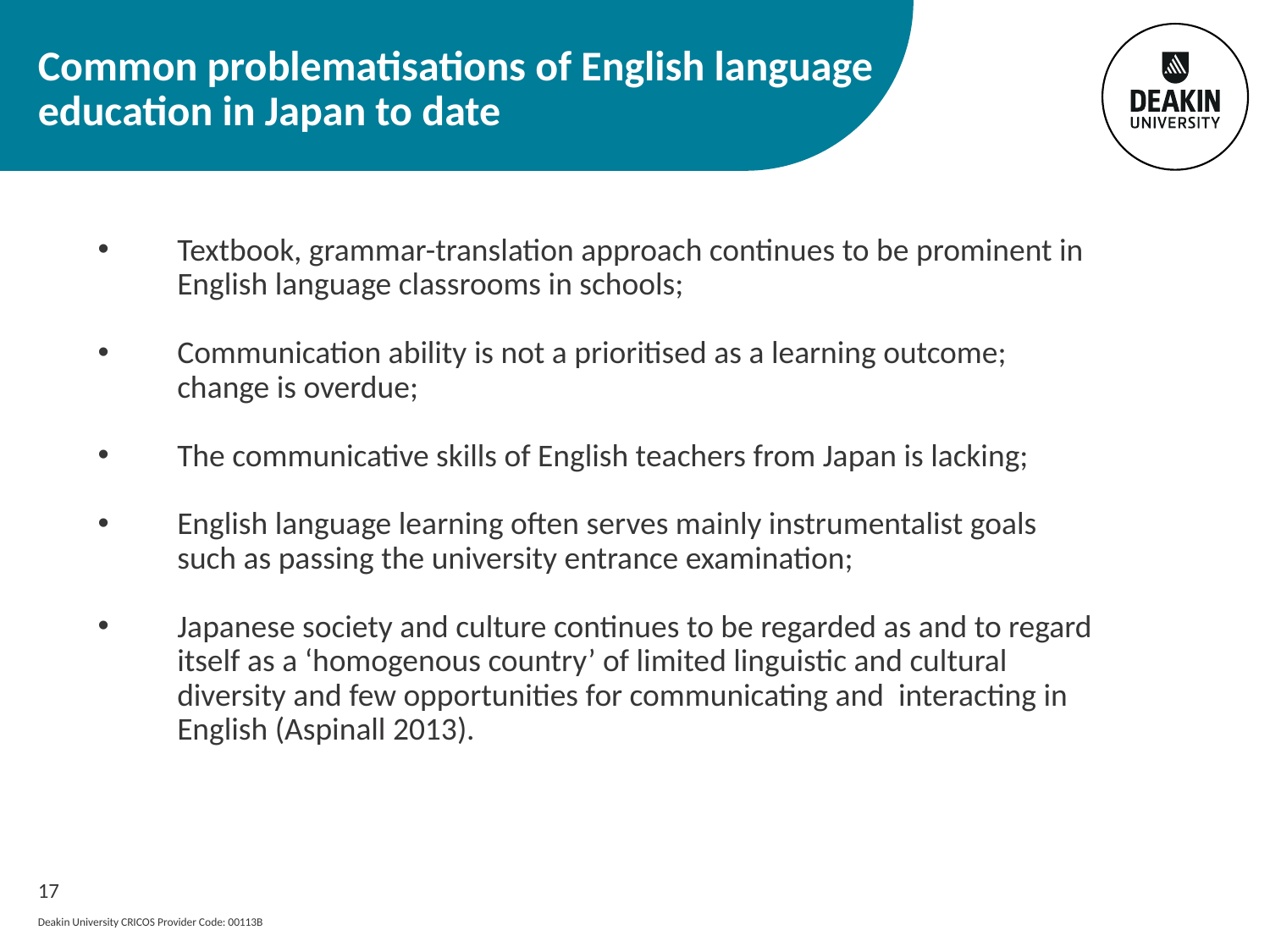

# Common problematisations of English language education in Japan to date
Textbook, grammar-translation approach continues to be prominent in English language classrooms in schools;

Communication ability is not a prioritised as a learning outcome; change is overdue;

The communicative skills of English teachers from Japan is lacking;

English language learning often serves mainly instrumentalist goals such as passing the university entrance examination;

Japanese society and culture continues to be regarded as and to regard itself as a ‘homogenous country’ of limited linguistic and cultural diversity and few opportunities for communicating and  interacting in English (Aspinall 2013).
17
Deakin University CRICOS Provider Code: 00113B